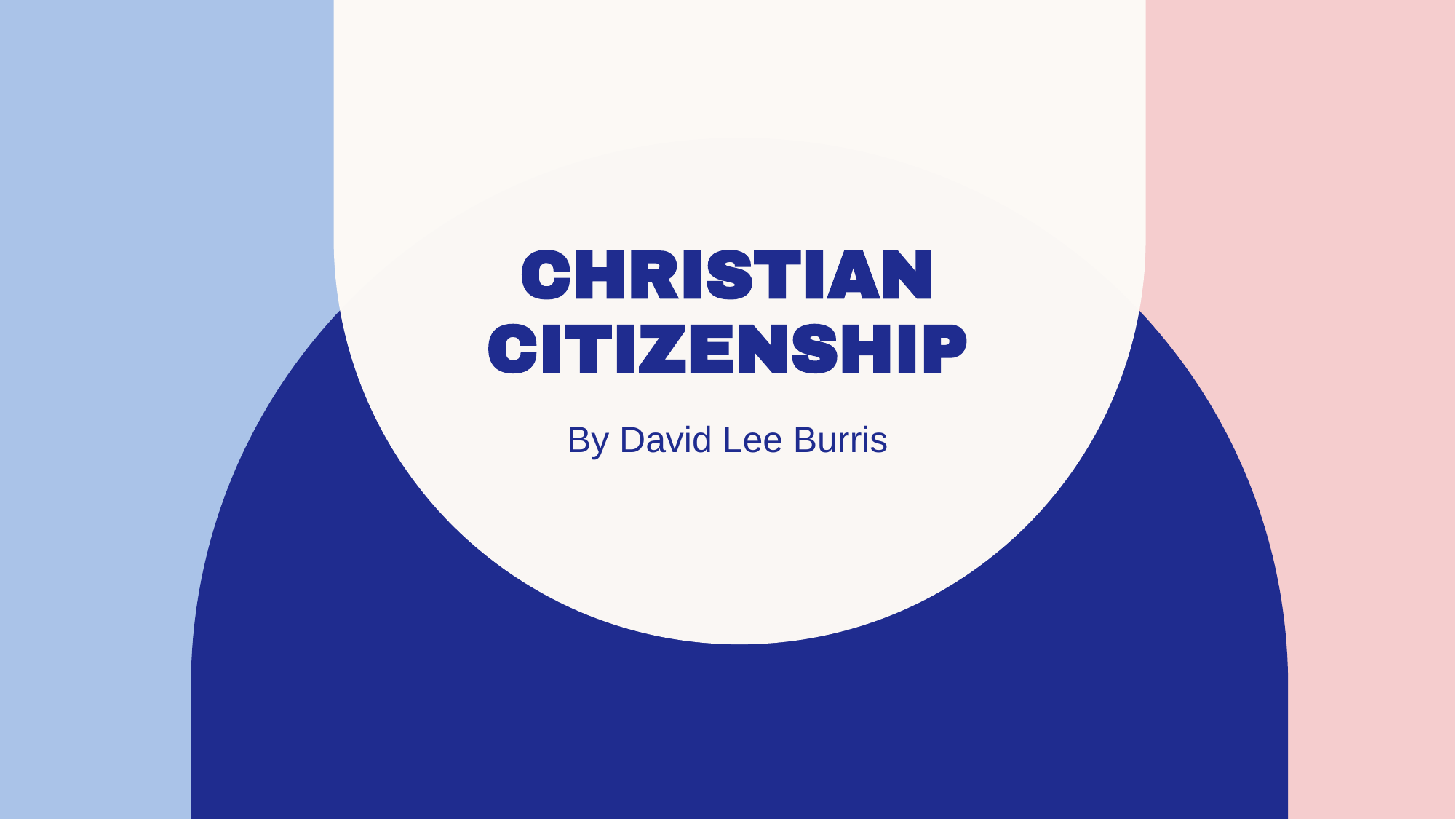

# CHRISTIAN CITIZENSHIP
By David Lee Burris​